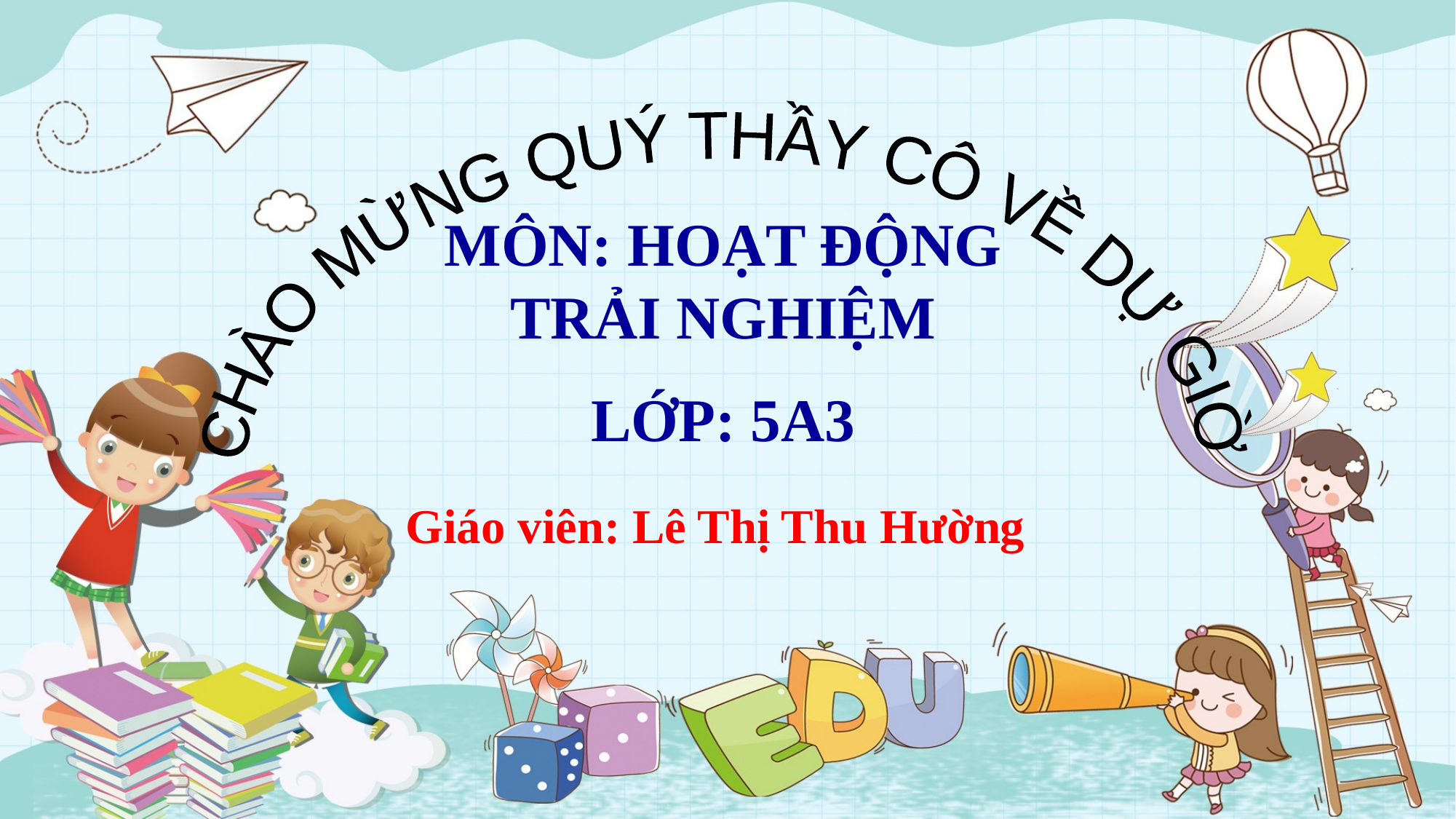

CHÀO MỪNG QUÝ THẦY CÔ VỀ DỰ GIỜ
MÔN: HOẠT ĐỘNG TRẢI NGHIỆM
LỚP: 5A3
Giáo viên: Lê Thị Thu Hường